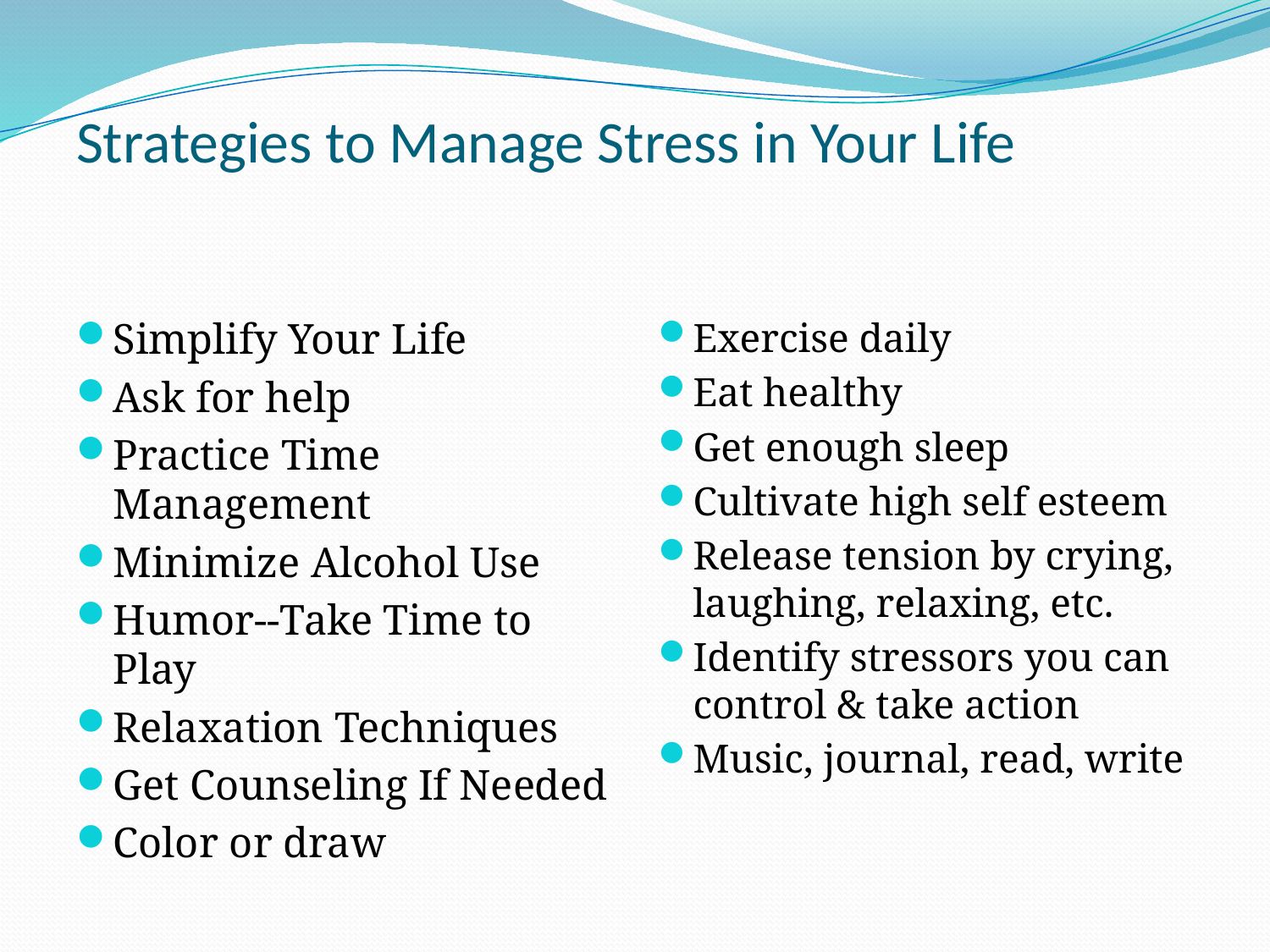

# Strategies to Manage Stress in Your Life
Simplify Your Life
Ask for help
Practice Time Management
Minimize Alcohol Use
Humor--Take Time to Play
Relaxation Techniques
Get Counseling If Needed
Color or draw
Exercise daily
Eat healthy
Get enough sleep
Cultivate high self esteem
Release tension by crying, laughing, relaxing, etc.
Identify stressors you can control & take action
Music, journal, read, write